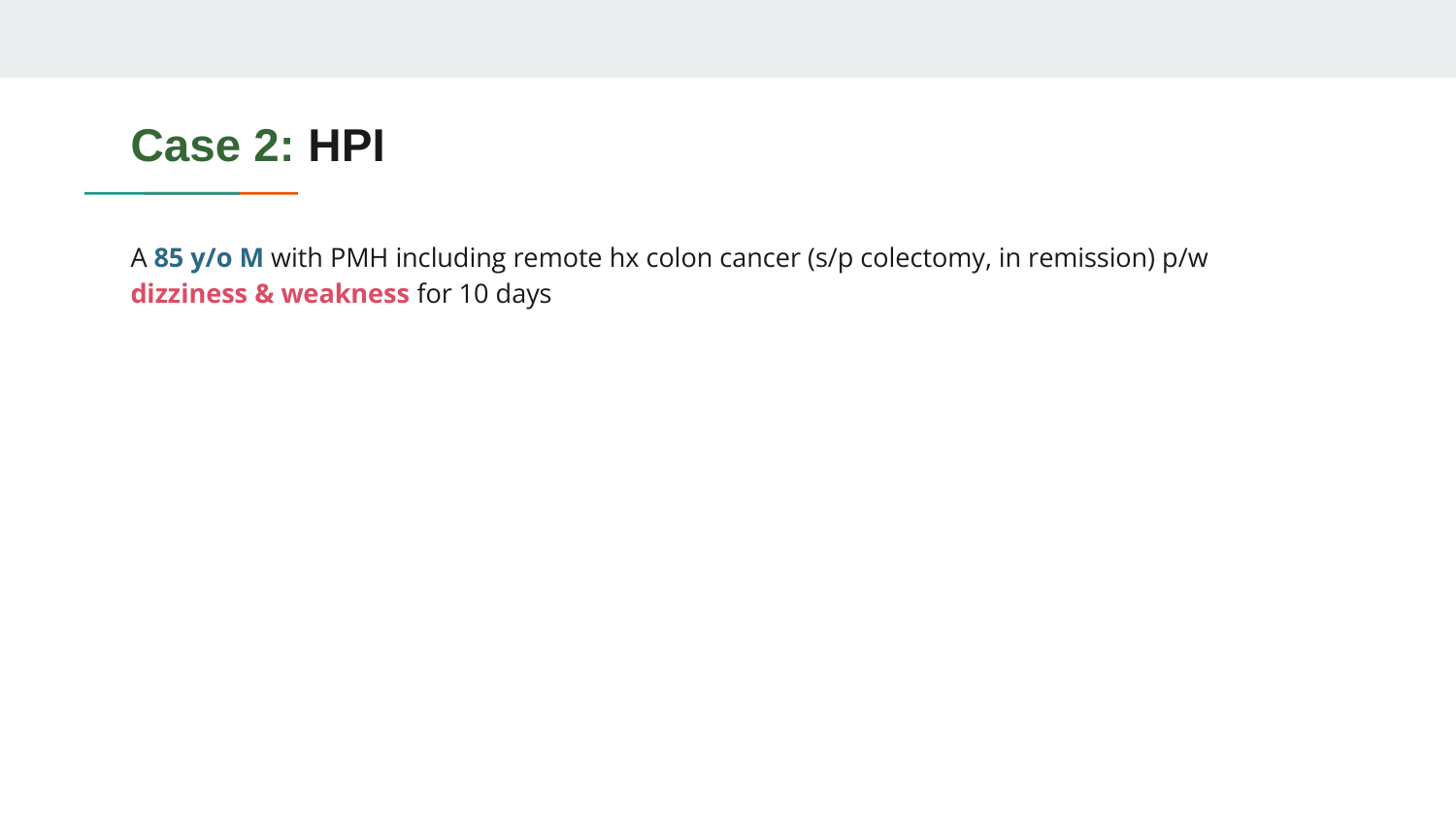

# Case 2: HPI
A 85 y/o M with PMH including remote hx colon cancer (s/p colectomy, in remission) p/w dizziness & weakness for 10 days